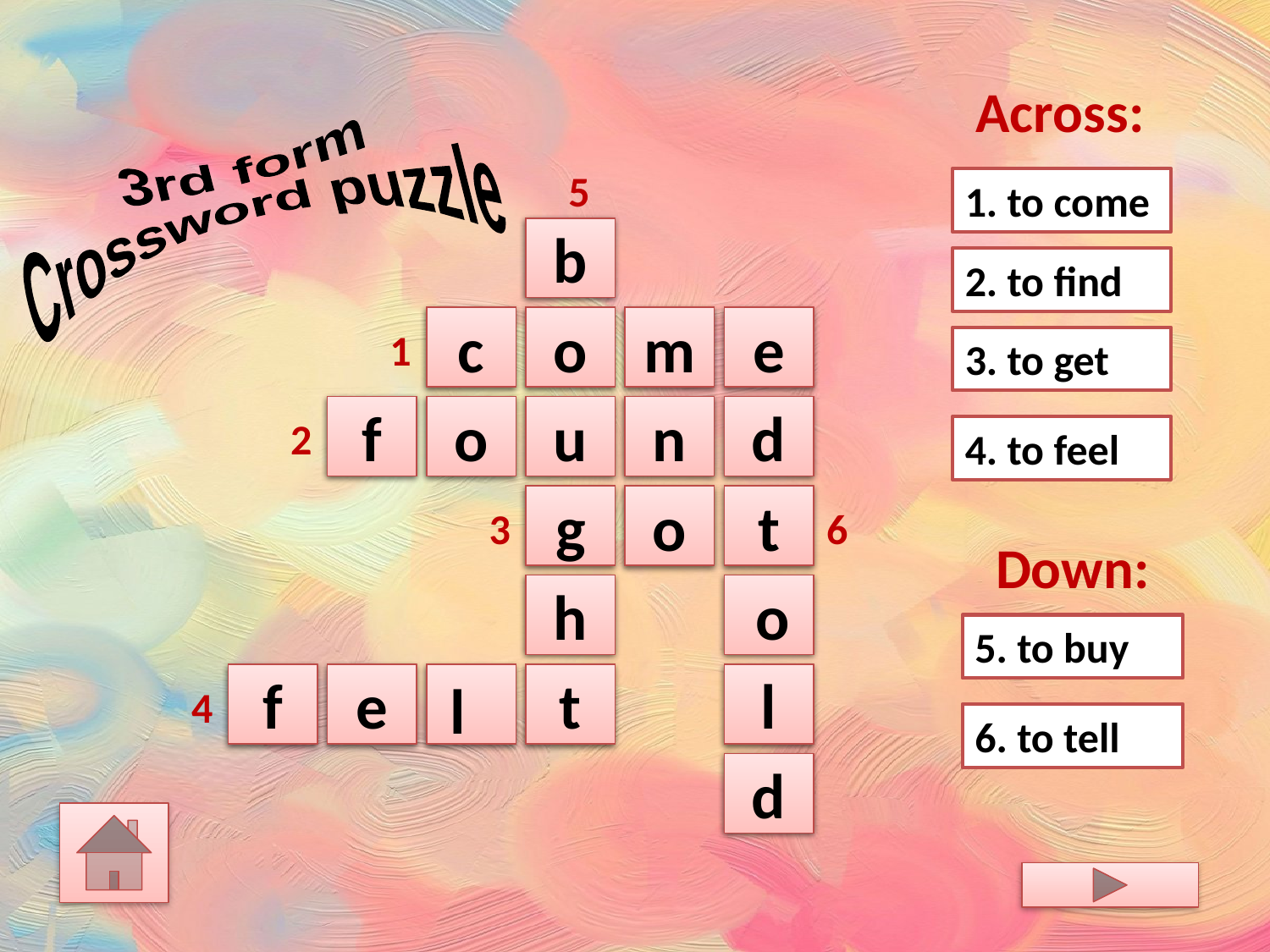

3rd form
Crossword puzzle
Across:
5
1. to come

b
2. to find

c

o

m

e
1
3. to get

f

o

u

n

d
2
4. to feel

g

o

t
3
6
Down:

h

 o
5. to buy

f

e

  l

t

l
4
6. to tell

d